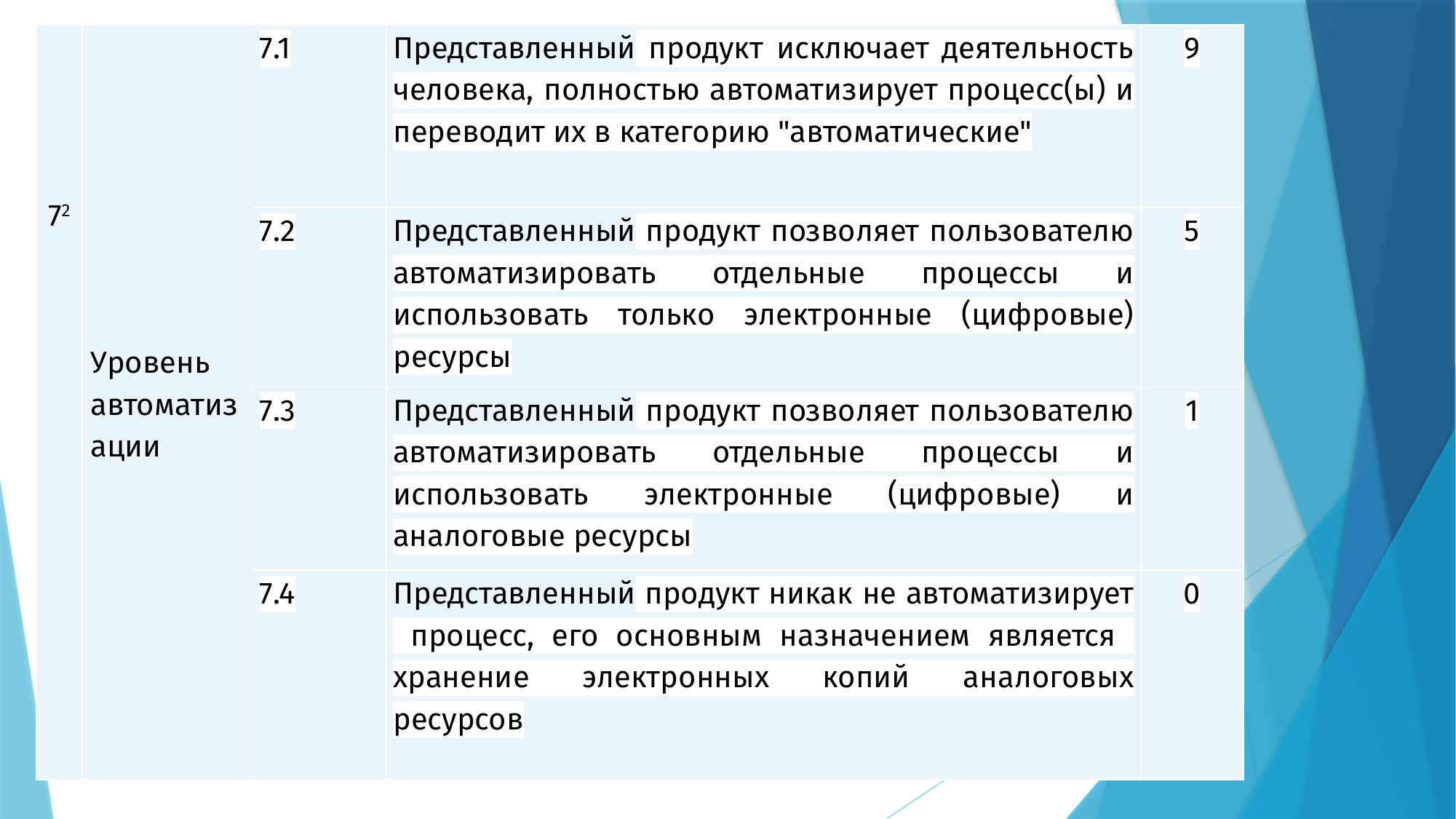

| 72 | Уровень автоматизации | 7.1 | Представленный продукт исключает деятельность человека, полностью автоматизирует процесс(ы) и переводит их в категорию "автоматические" | 9 |
| --- | --- | --- | --- | --- |
|  |  | 7.2 | Представленный продукт позволяет пользователю автоматизировать отдельные процессы и использовать только электронные (цифровые) ресурсы | 5 |
|  |  | 7.3 | Представленный продукт позволяет пользователю автоматизировать отдельные процессы и использовать электронные (цифровые) и аналоговые ресурсы | 1 |
|  |  | 7.4 | Представленный продукт никак не автоматизирует процесс, его основным назначением является хранение электронных копий аналоговых ресурсов | 0 |